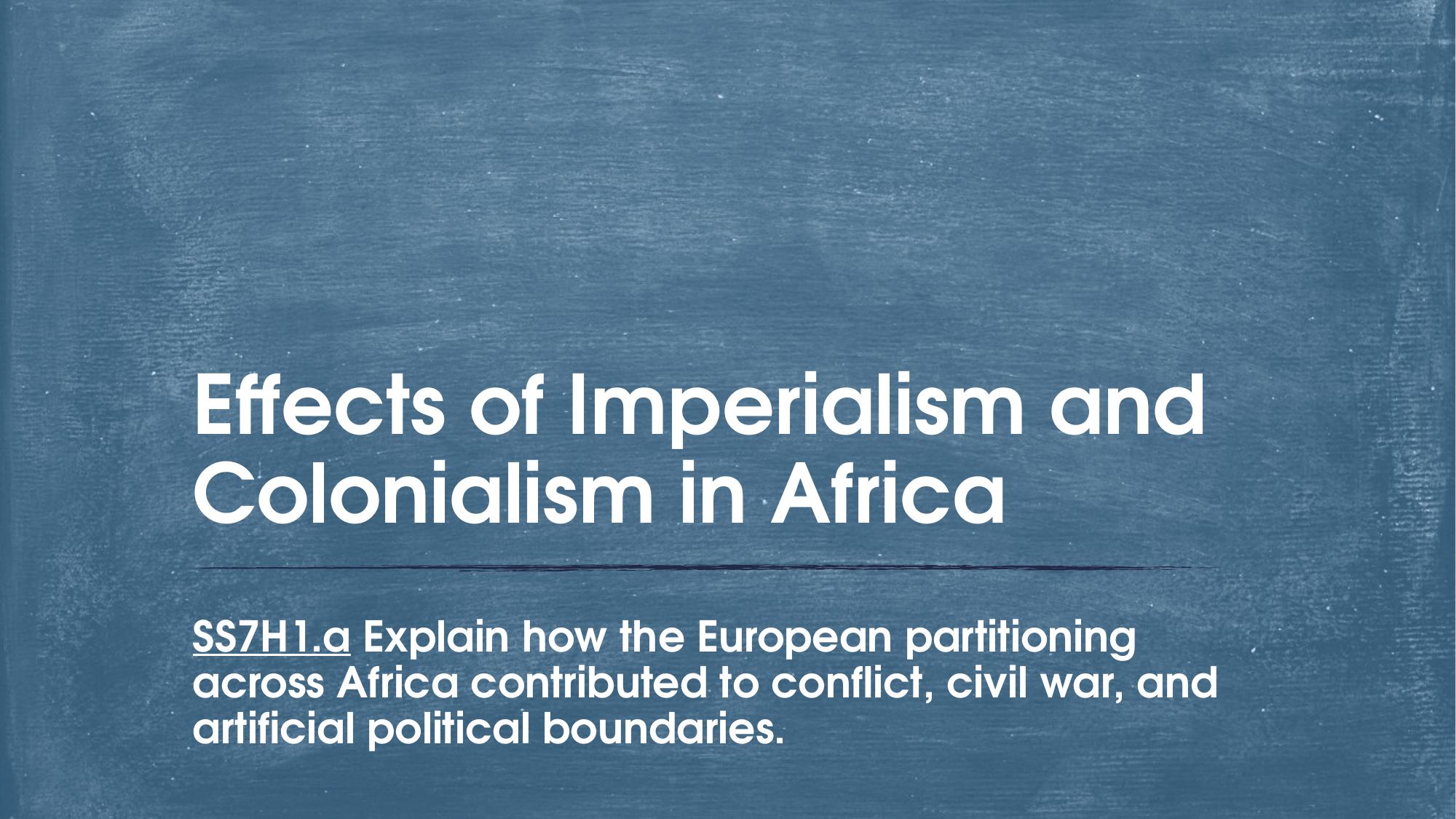

# Effects of Imperialism and Colonialism in Africa
SS7H1.a Explain how the European partitioning across Africa contributed to conflict, civil war, and artificial political boundaries.